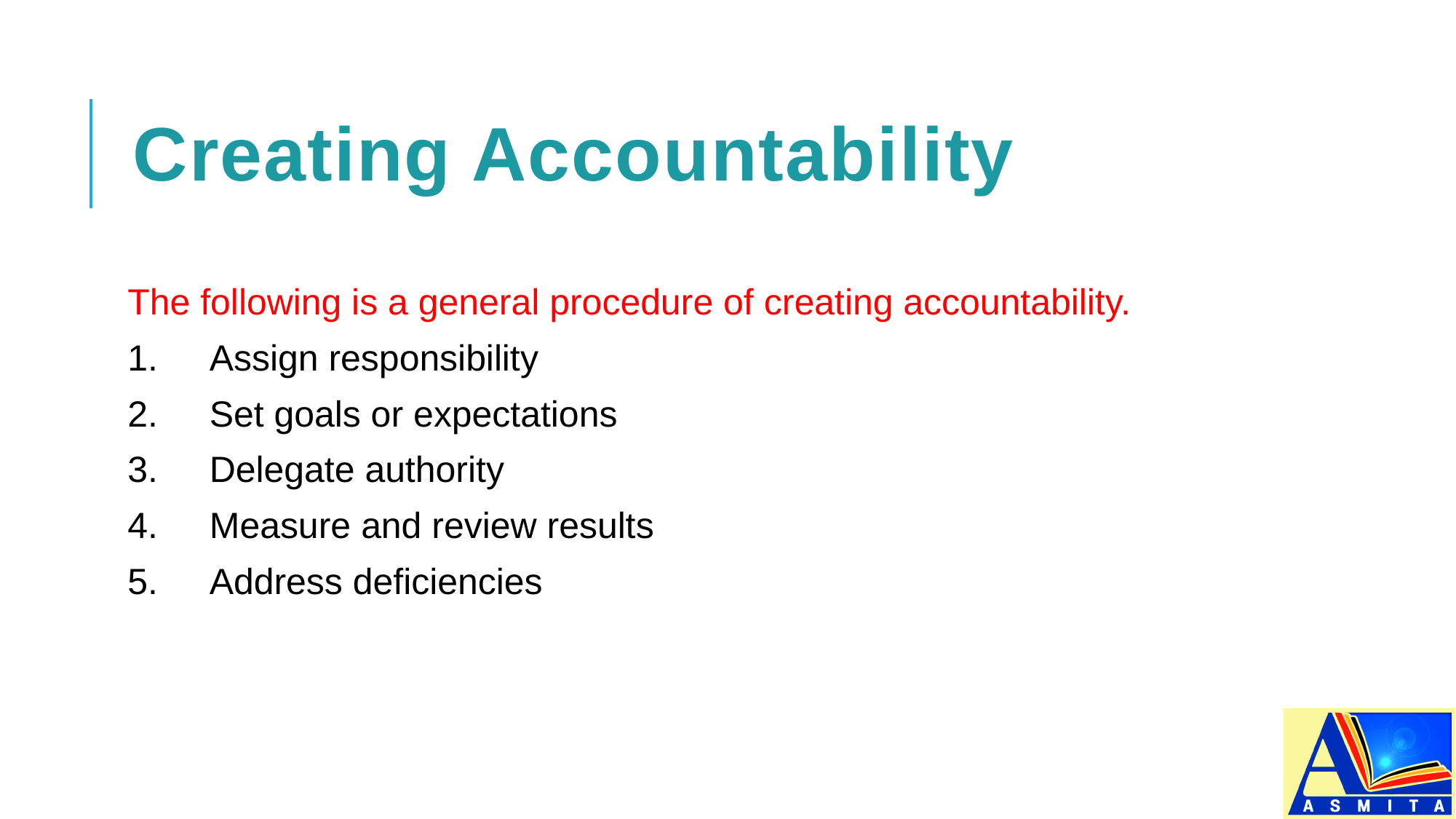

# Creating Accountability
The following is a general procedure of creating accountability.
1.	Assign responsibility
2.	Set goals or expectations
3.	Delegate authority
4.	Measure and review results
5.	Address deficiencies